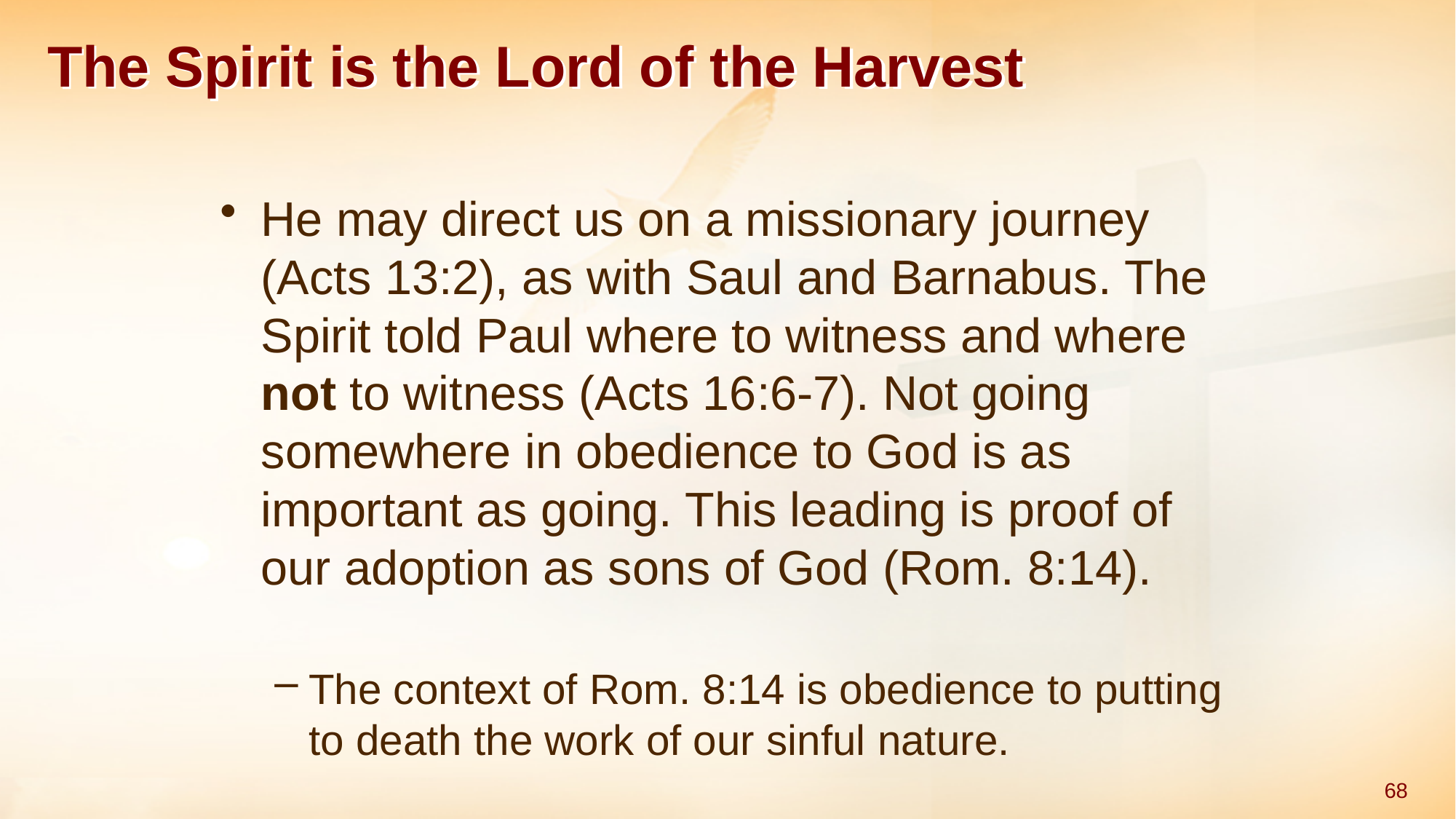

# The Spirit is the Lord of the Harvest
He may direct us on a missionary journey (Acts 13:2), as with Saul and Barnabus. The Spirit told Paul where to witness and where not to witness (Acts 16:6-7). Not going somewhere in obedience to God is as important as going. This leading is proof of our adoption as sons of God (Rom. 8:14).
The context of Rom. 8:14 is obedience to putting to death the work of our sinful nature.
68